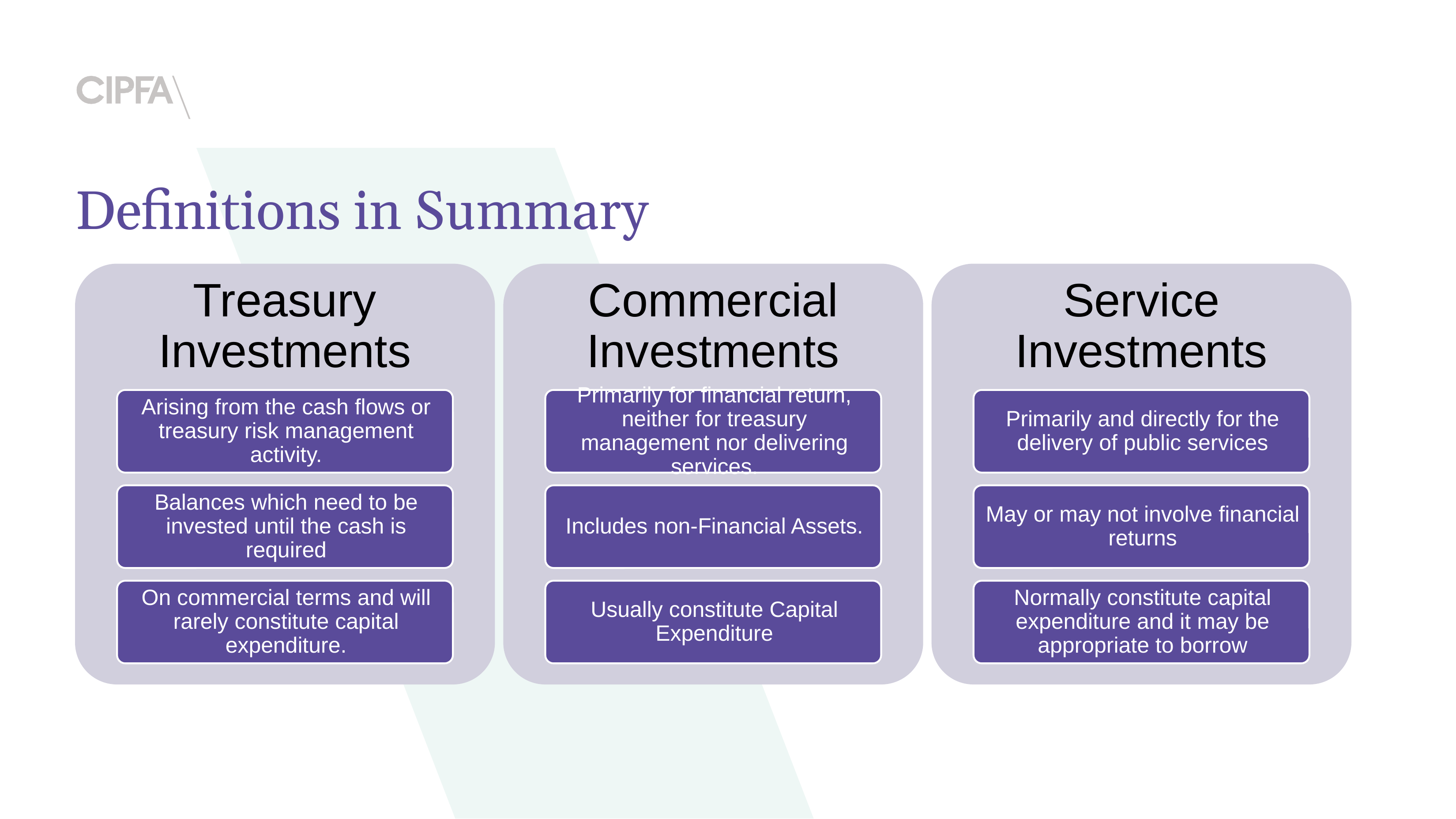

# Definitions in Summary
Treasury Investments
Arising from the cash flows or treasury risk management activity.
Balances which need to be invested until the cash is required
On commercial terms and will rarely constitute capital expenditure.
Commercial Investments
Primarily for financial return, neither for treasury management nor delivering services.
Includes non-Financial Assets.
Usually constitute Capital Expenditure
Service Investments
Primarily and directly for the delivery of public services
May or may not involve financial returns
Normally constitute capital expenditure and it may be appropriate to borrow